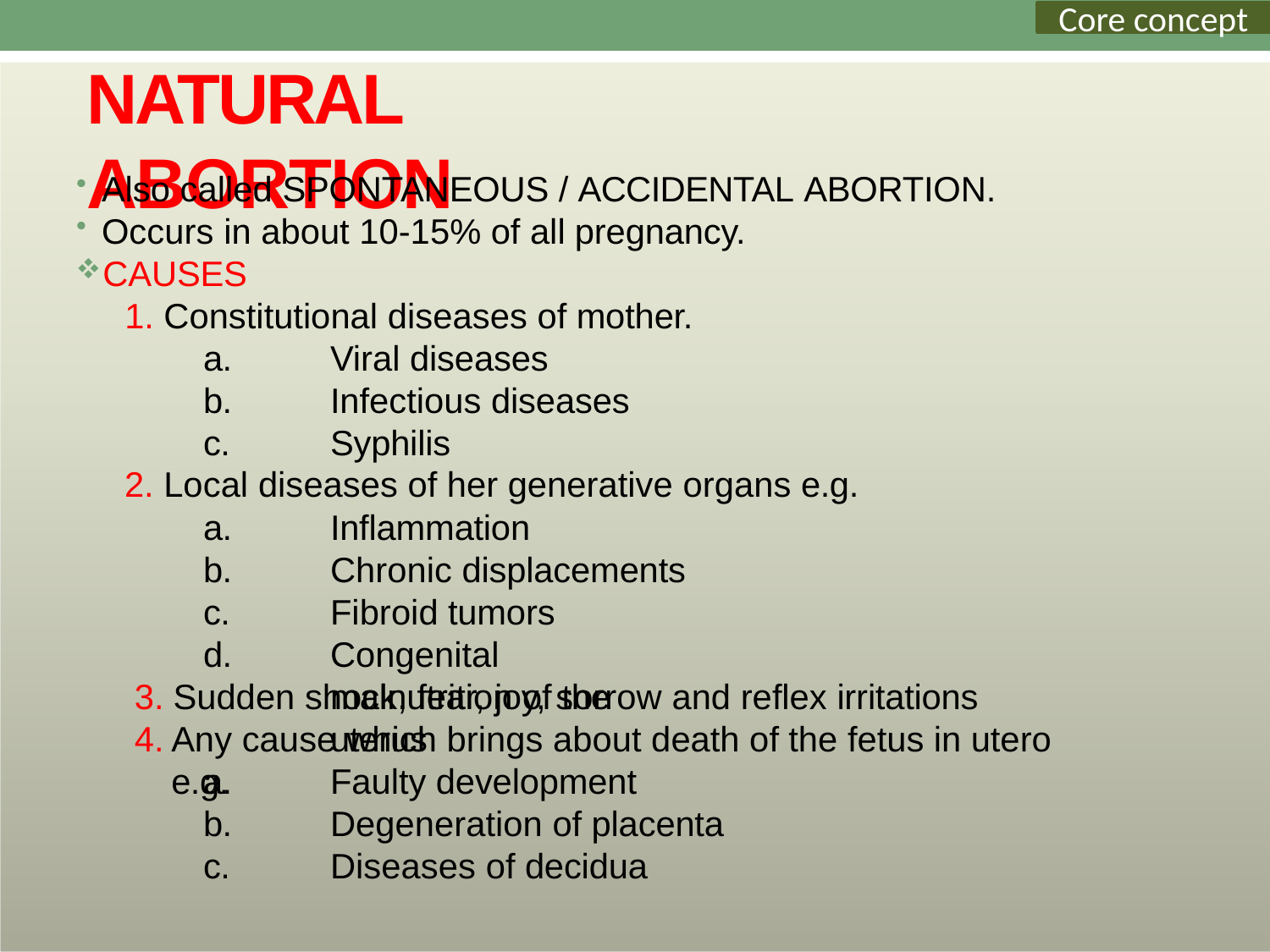

Core concept
# NATURAL ABORTION
Also called SPONTANEOUS / ACCIDENTAL ABORTION.
Occurs in about 10-15% of all pregnancy.
CAUSES
Constitutional diseases of mother.
a.
b.
c.
Viral diseases Infectious diseases Syphilis
2. Local diseases of her generative organs e.g.
a.
b.
c.
d.
Inflammation
Chronic displacements Fibroid tumors
Congenital malnutrition of the uterus
Sudden shock, fear, joy, sorrow and reflex irritations
Any cause which brings about death of the fetus in utero e.g.
a.
b.
c.
Faulty development Degeneration of placenta Diseases of decidua